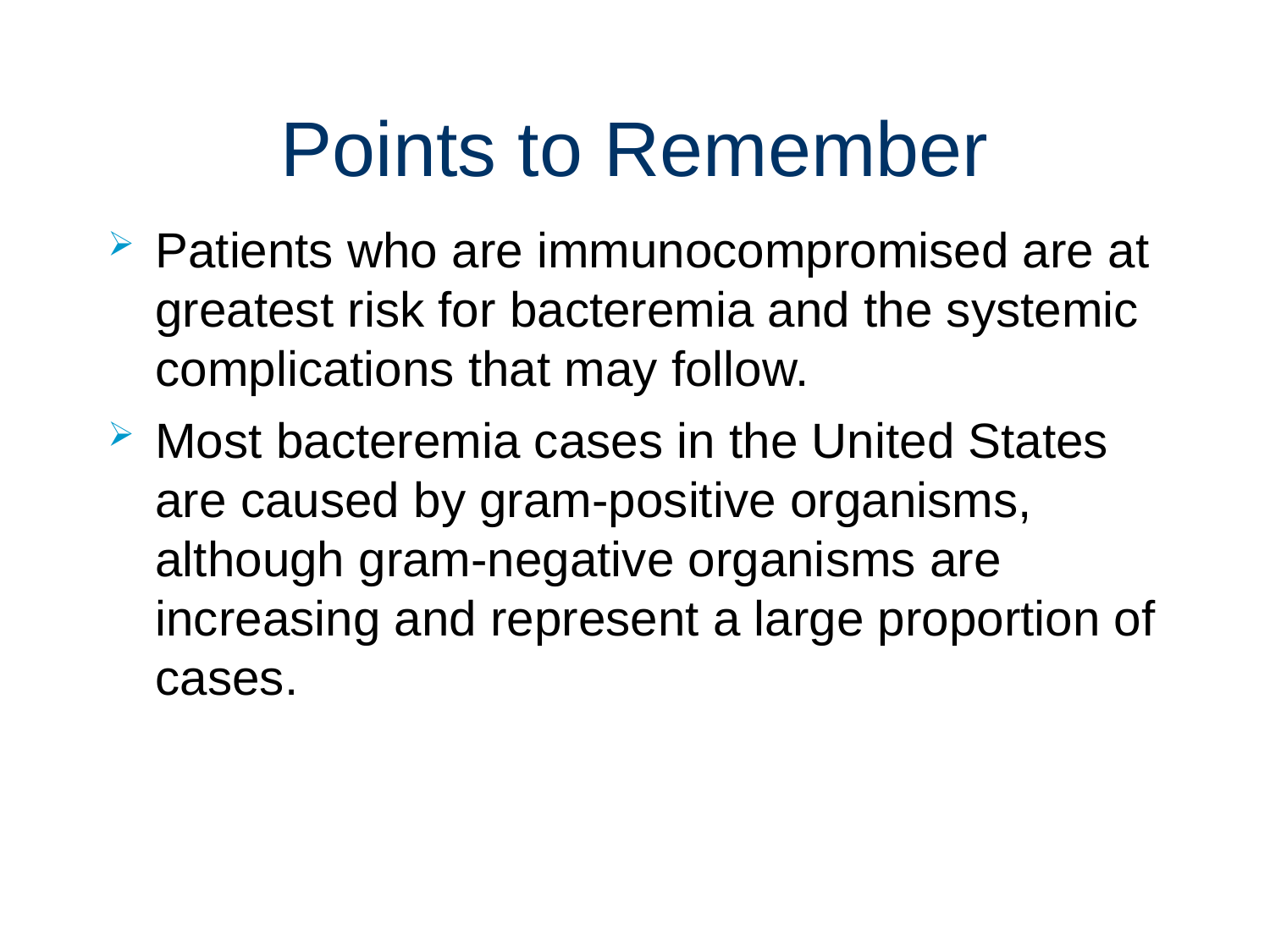

# Points to Remember
Patients who are immunocompromised are at greatest risk for bacteremia and the systemic complications that may follow.
Most bacteremia cases in the United States are caused by gram-positive organisms, although gram-negative organisms are increasing and represent a large proportion of cases.